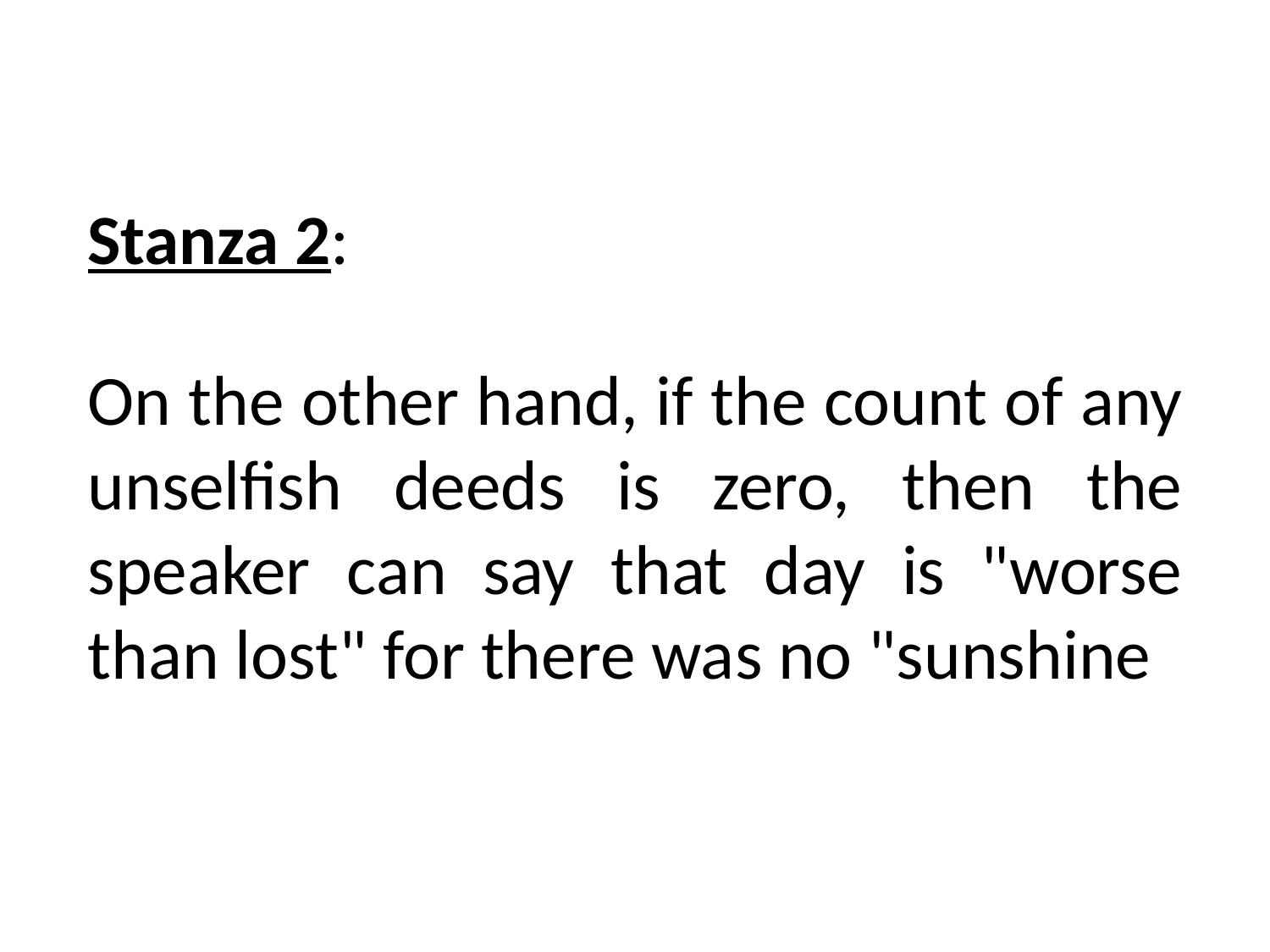

Stanza 2:

On the other hand, if the count of any unselfish deeds is zero, then the speaker can say that day is "worse than lost" for there was no "sunshine